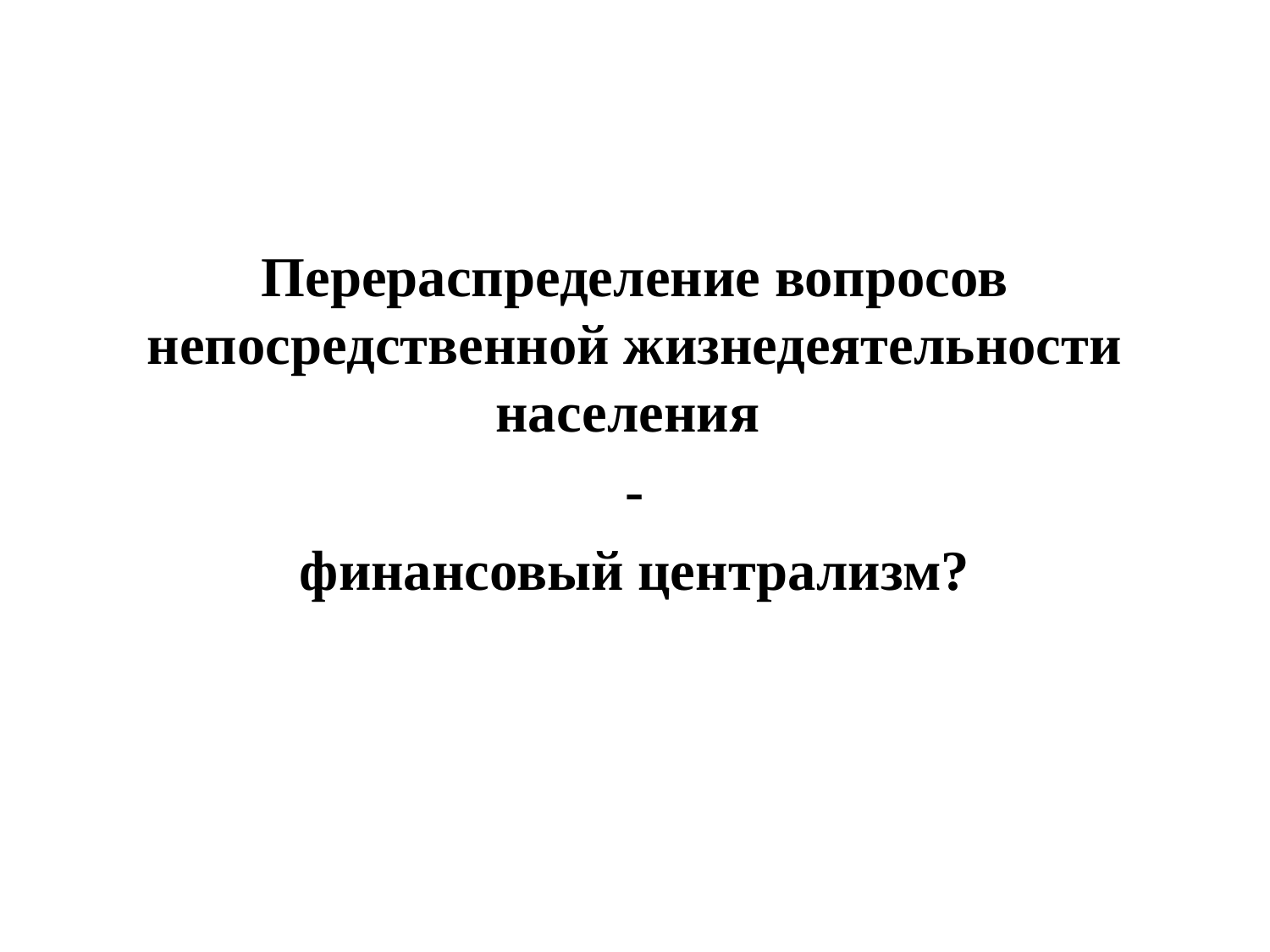

Перераспределение вопросов непосредственной жизнедеятельности населения
 -
финансовый централизм?